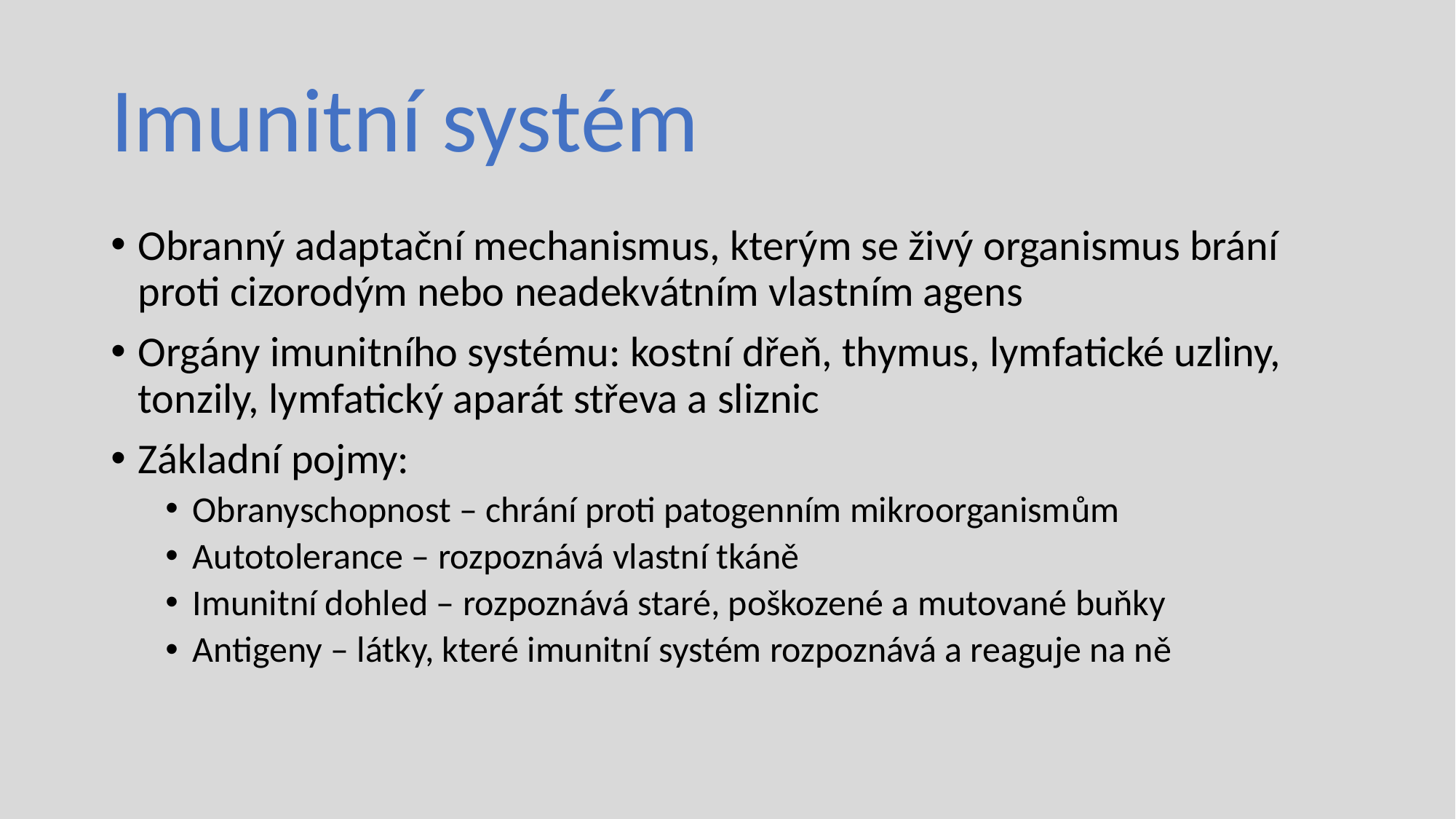

# Imunitní systém
Obranný adaptační mechanismus, kterým se živý organismus brání proti cizorodým nebo neadekvátním vlastním agens
Orgány imunitního systému: kostní dřeň, thymus, lymfatické uzliny, tonzily, lymfatický aparát střeva a sliznic
Základní pojmy:
Obranyschopnost – chrání proti patogenním mikroorganismům
Autotolerance – rozpoznává vlastní tkáně
Imunitní dohled – rozpoznává staré, poškozené a mutované buňky
Antigeny – látky, které imunitní systém rozpoznává a reaguje na ně